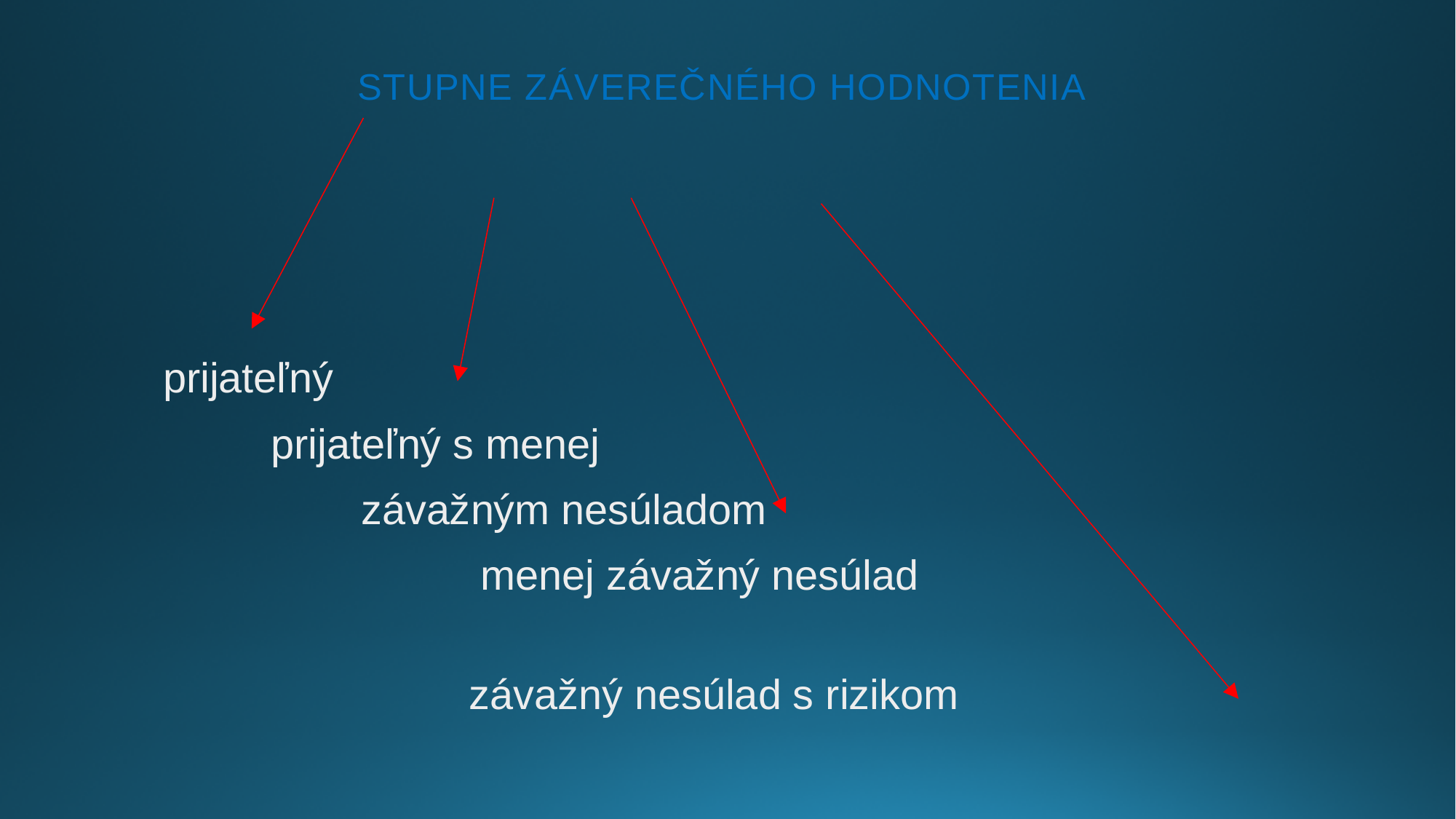

STUPNE ZÁVEREČNÉHO HODNOTENIA

prijateľný
		prijateľný s menej
                 závažným nesúladom
				                  menej závažný nesúlad

					                 závažný nesúlad s rizikom